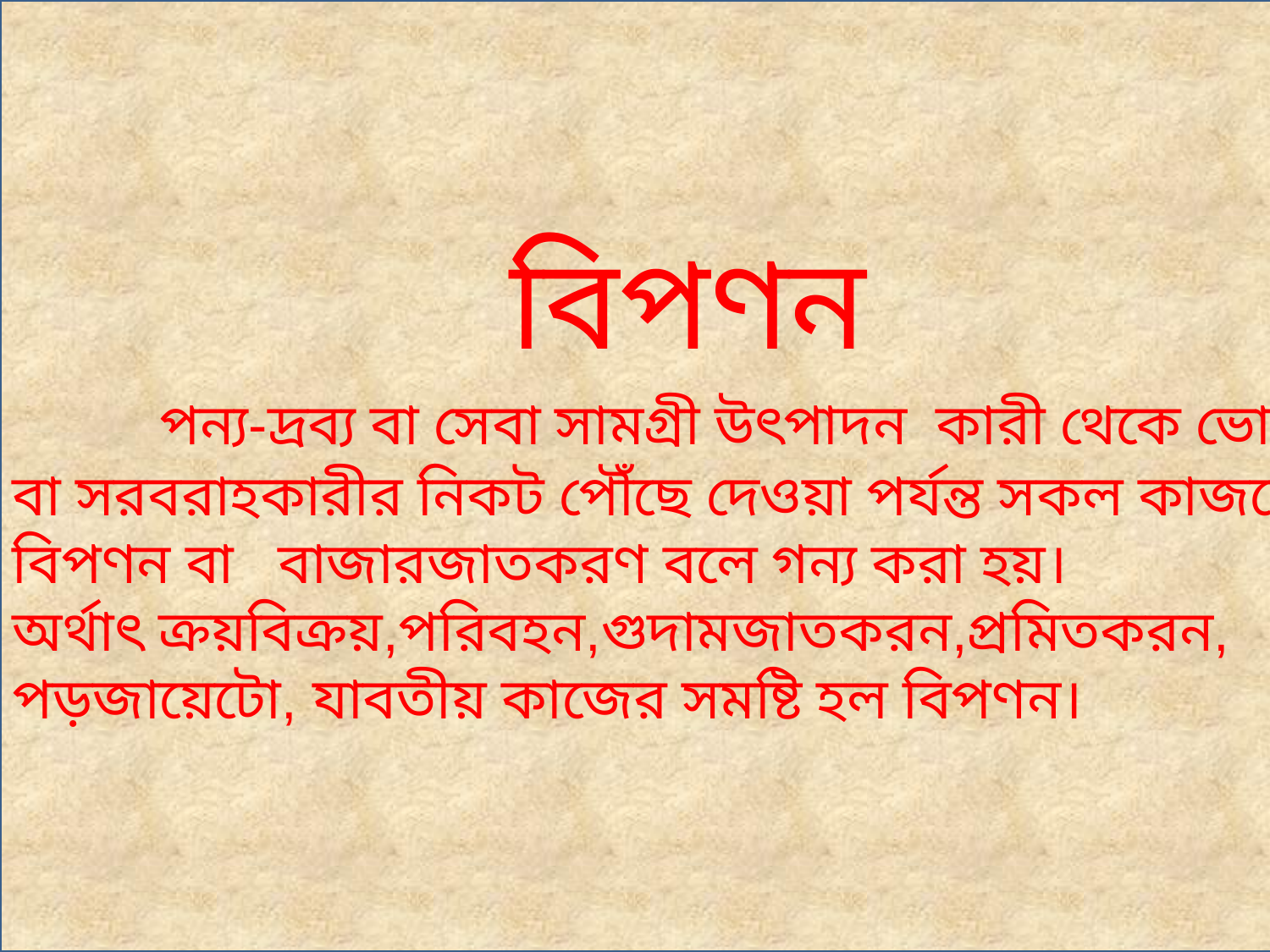

বিপণন
        পন্য-দ্রব্য বা সেবা সামগ্রী উৎপাদন  কারী থেকে ভোক্তা বা সরবরাহকারীর নিকট পৌঁছে দেওয়া পর্যন্ত সকল কাজকে বিপণন বা   বাজারজাতকরণ বলে গন্য করা হয়।
অর্থাৎ ক্রয়বিক্রয়,পরিবহন,গুদামজাতকরন,প্রমিতকরন, পড়জায়েটো, যাবতীয় কাজের সমষ্টি হল বিপণন।